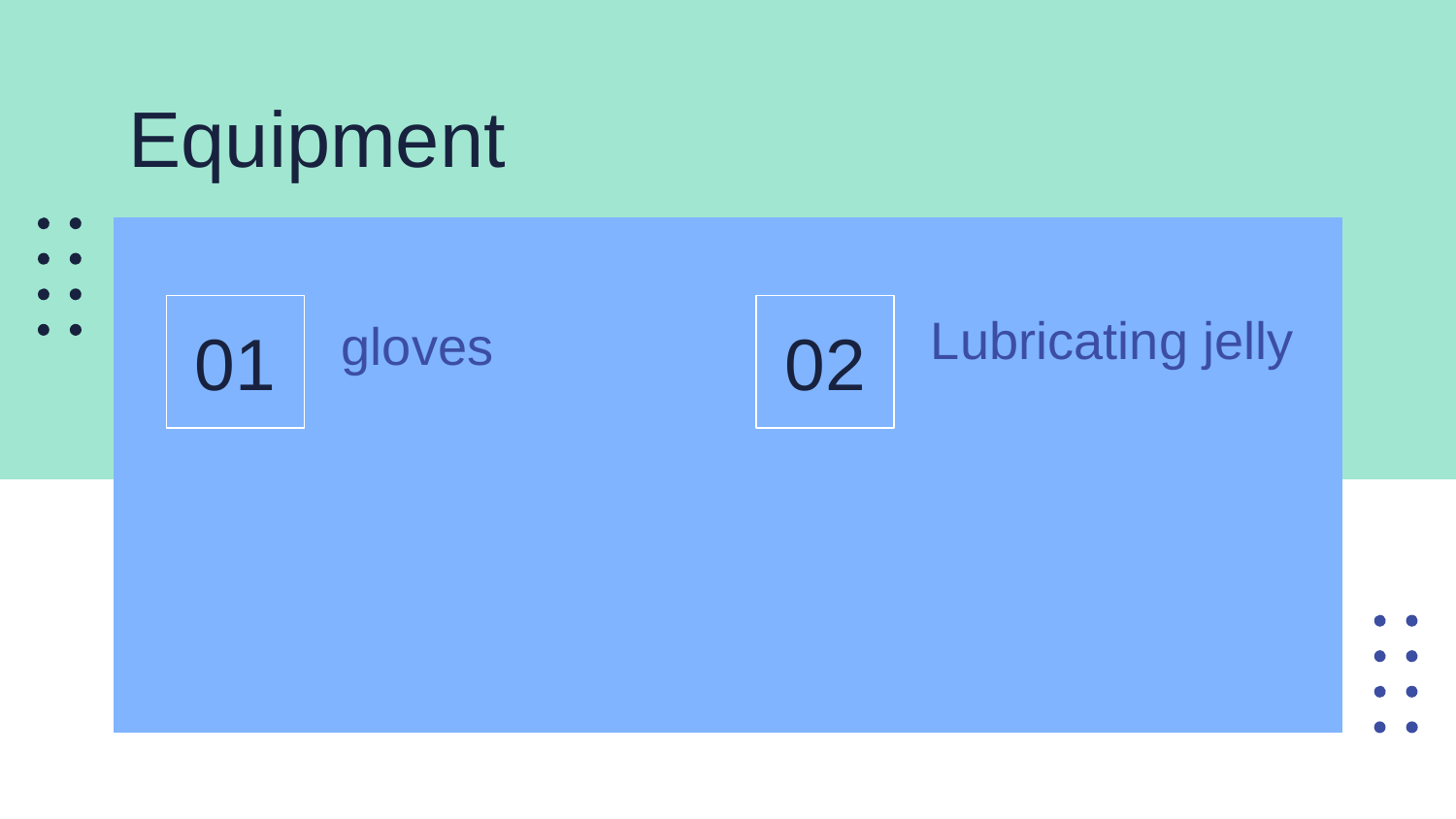

# Equipment
Lubricating jelly
01
02
gloves